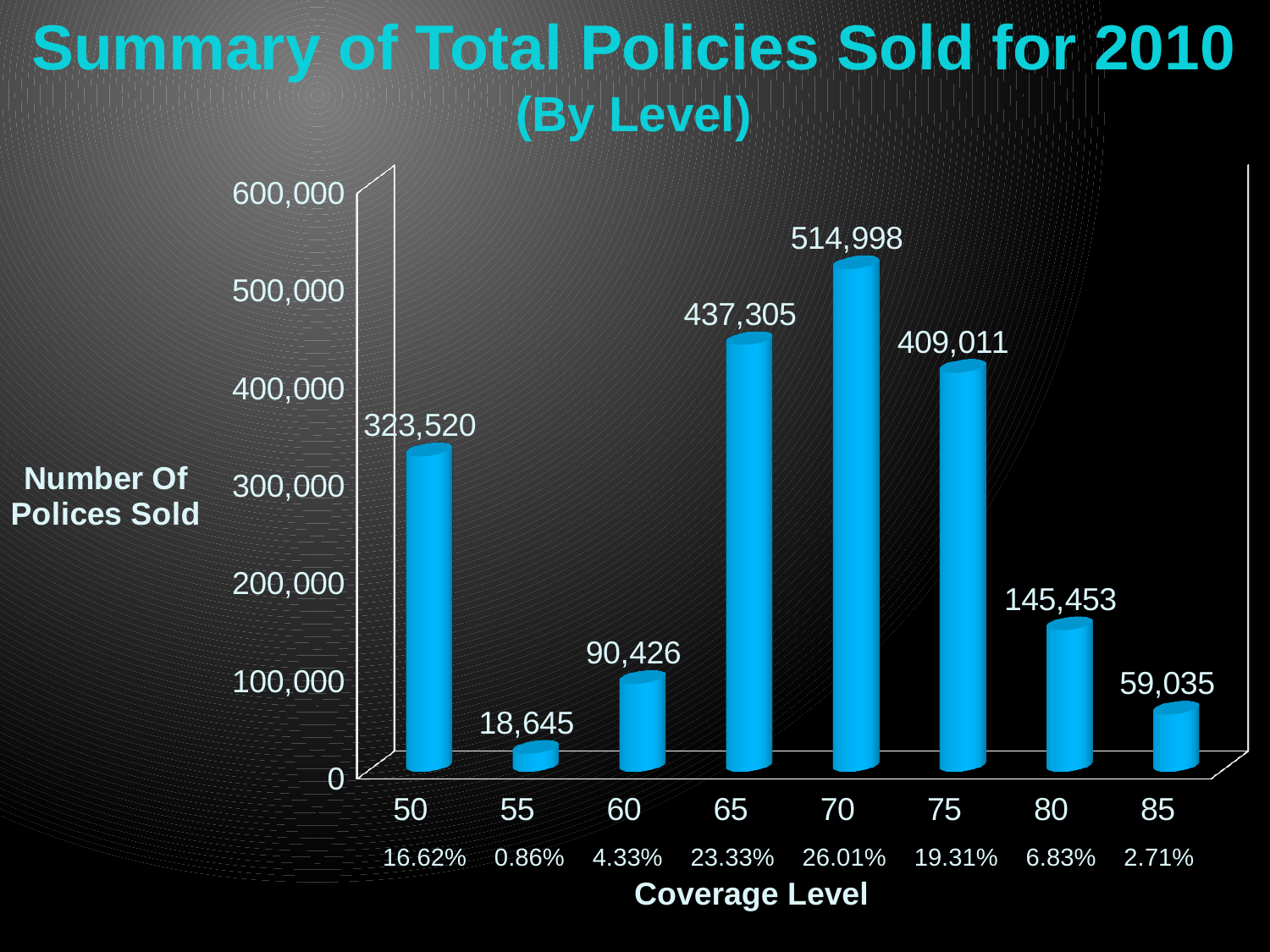

Summary of Total Policies Sold for 2010
(By Level)

[unsupported chart]

16.62%    0.86%    4.33%    23.33%    26.01%    19.31%    6.83%    2.71%
Coverage Level